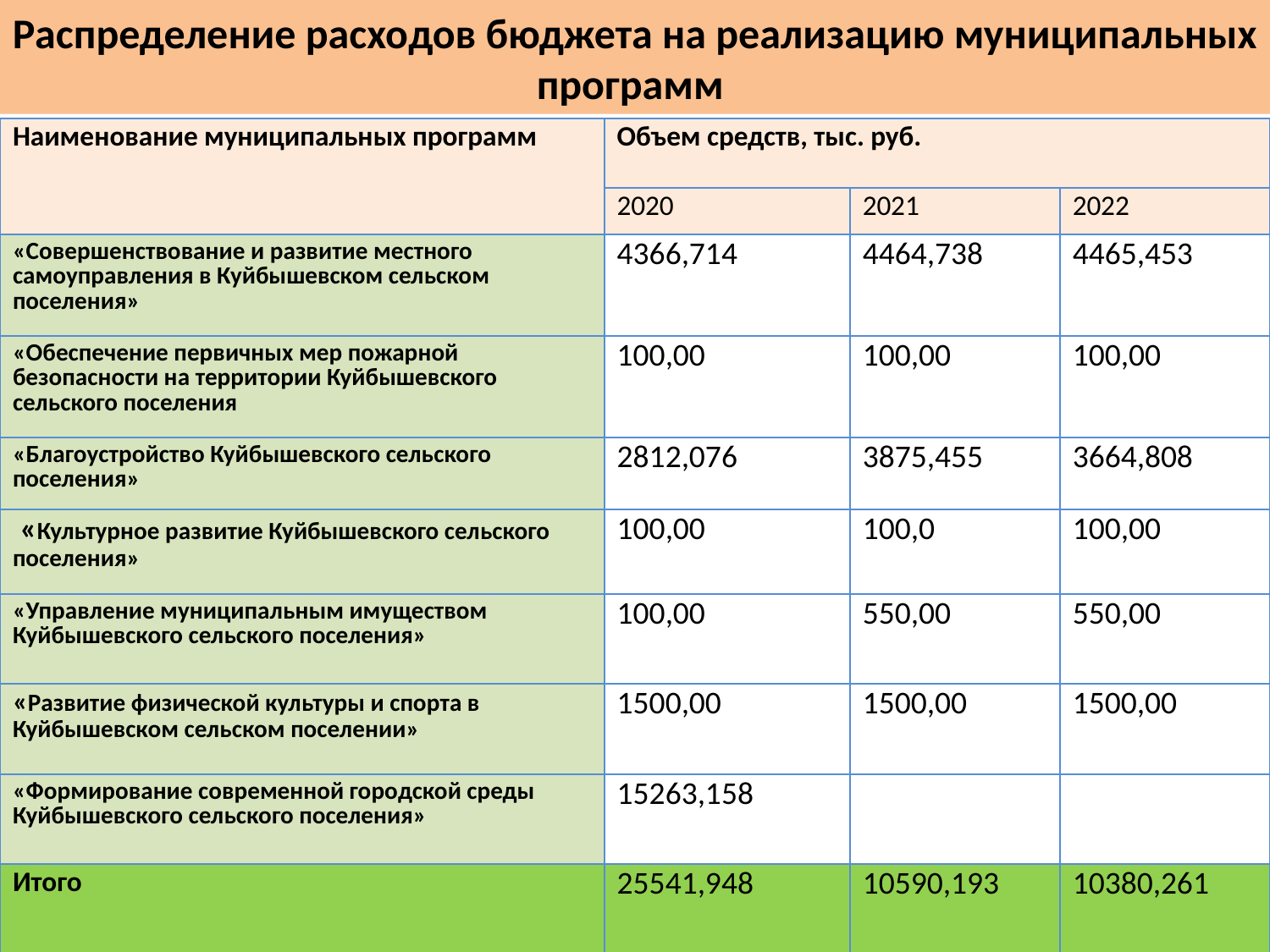

Распределение расходов бюджета на реализацию муниципальных программ
| Наименование муниципальных программ | Объем средств, тыс. руб. |  |  |
| --- | --- | --- | --- |
|  | 2020 | 2021 | 2022 |
| «Совершенствование и развитие местного самоуправления в Куйбышевском сельском поселения» | 4366,714 | 4464,738 | 4465,453 |
| «Обеспечение первичных мер пожарной безопасности на территории Куйбышевского сельского поселения | 100,00 | 100,00 | 100,00 |
| «Благоустройство Куйбышевского сельского поселения» | 2812,076 | 3875,455 | 3664,808 |
| «Культурное развитие Куйбышевского сельского поселения» | 100,00 | 100,0 | 100,00 |
| «Управление муниципальным имуществом Куйбышевского сельского поселения» | 100,00 | 550,00 | 550,00 |
| «Развитие физической культуры и спорта в Куйбышевском сельском поселении» | 1500,00 | 1500,00 | 1500,00 |
| «Формирование современной городской среды Куйбышевского сельского поселения» | 15263,158 |  |  |
| Итого | 25541,948 | 10590,193 | 10380,261 |